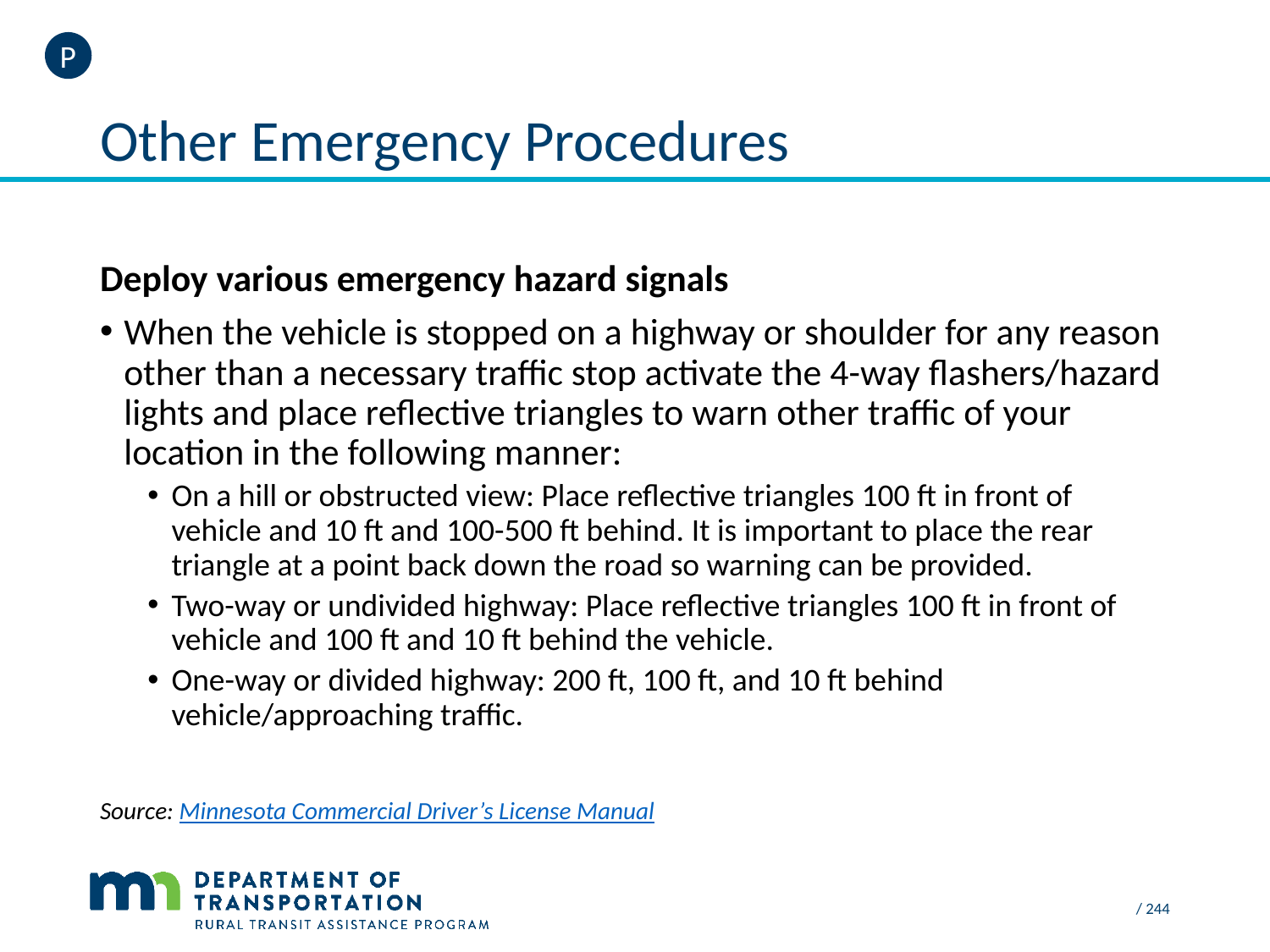

P

# Other Emergency Procedures
Deploy various emergency hazard signals
When the vehicle is stopped on a highway or shoulder for any reason other than a necessary traffic stop activate the 4-way flashers/hazard lights and place reflective triangles to warn other traffic of your location in the following manner:
On a hill or obstructed view: Place reflective triangles 100 ft in front of vehicle and 10 ft and 100-500 ft behind. It is important to place the rear triangle at a point back down the road so warning can be provided.
Two-way or undivided highway: Place reflective triangles 100 ft in front of vehicle and 100 ft and 10 ft behind the vehicle.
One-way or divided highway: 200 ft, 100 ft, and 10 ft behind vehicle/approaching traffic.

Source: Minnesota Commercial Driver’s License Manual

 / 244